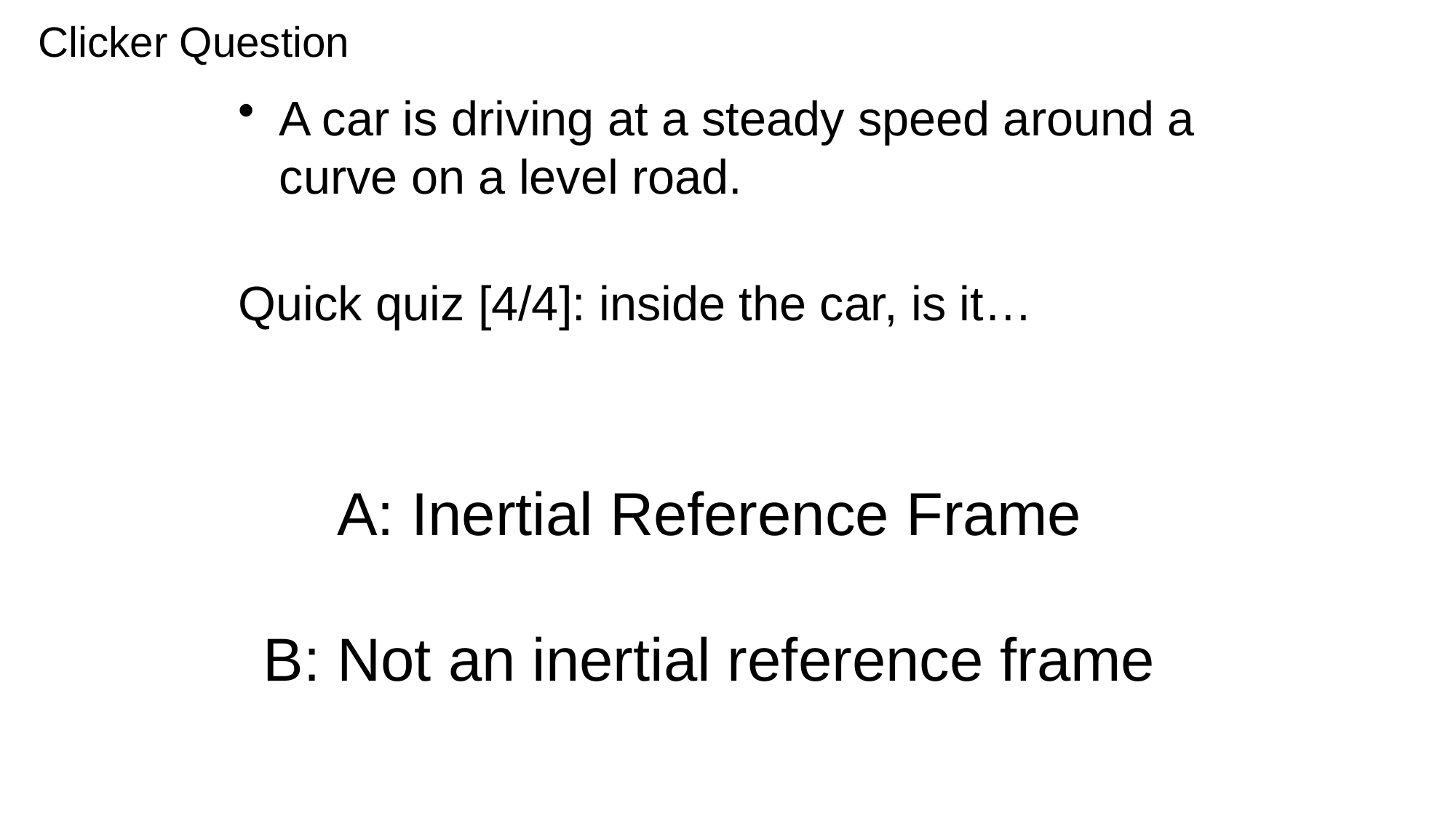

Clicker Question
A car is driving at a steady speed around a curve on a level road.

Quick quiz [4/4]: inside the car, is it…
# A: Inertial Reference Frame B: Not an inertial reference frame